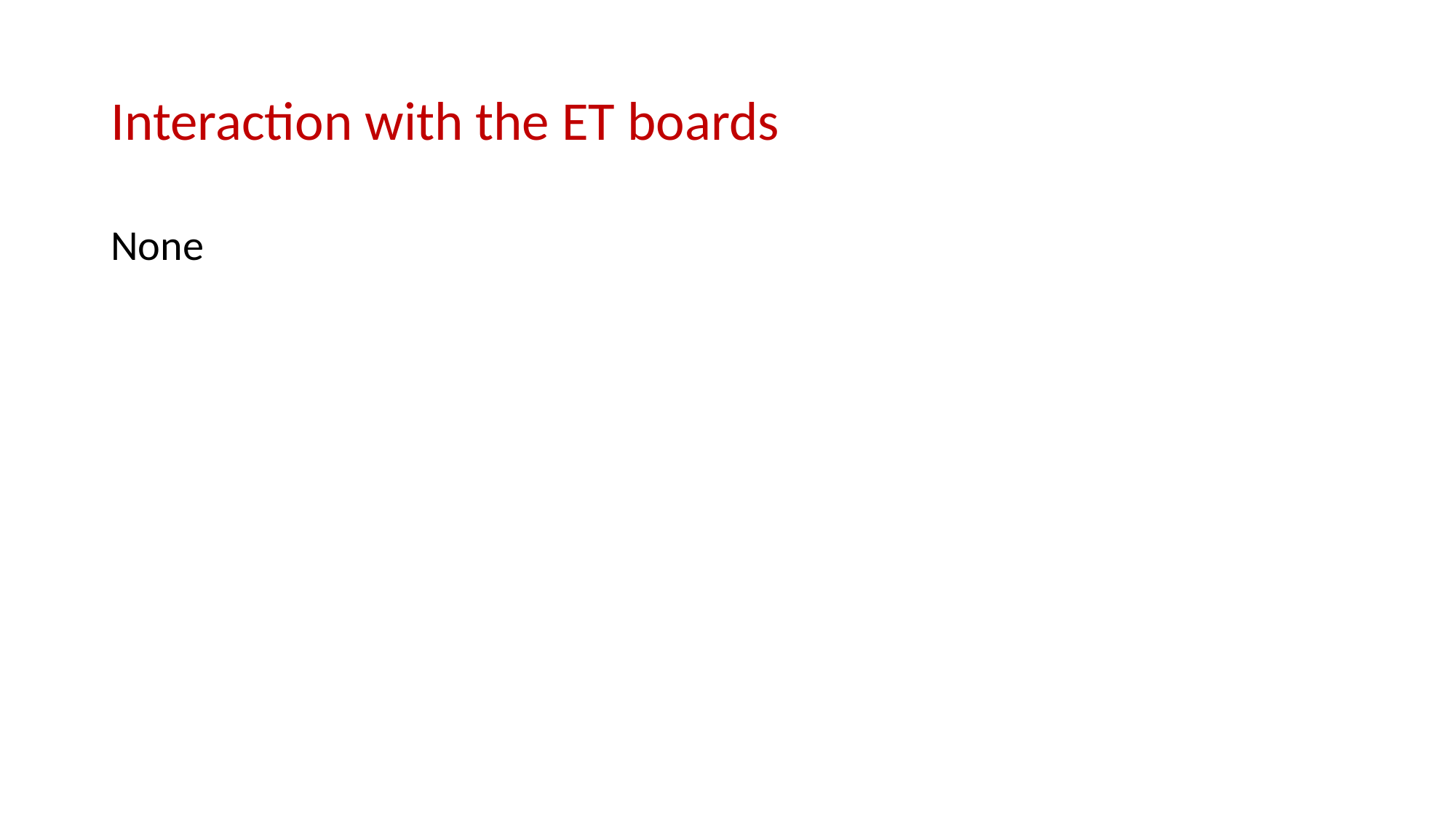

# Interaction with the ET boards
None